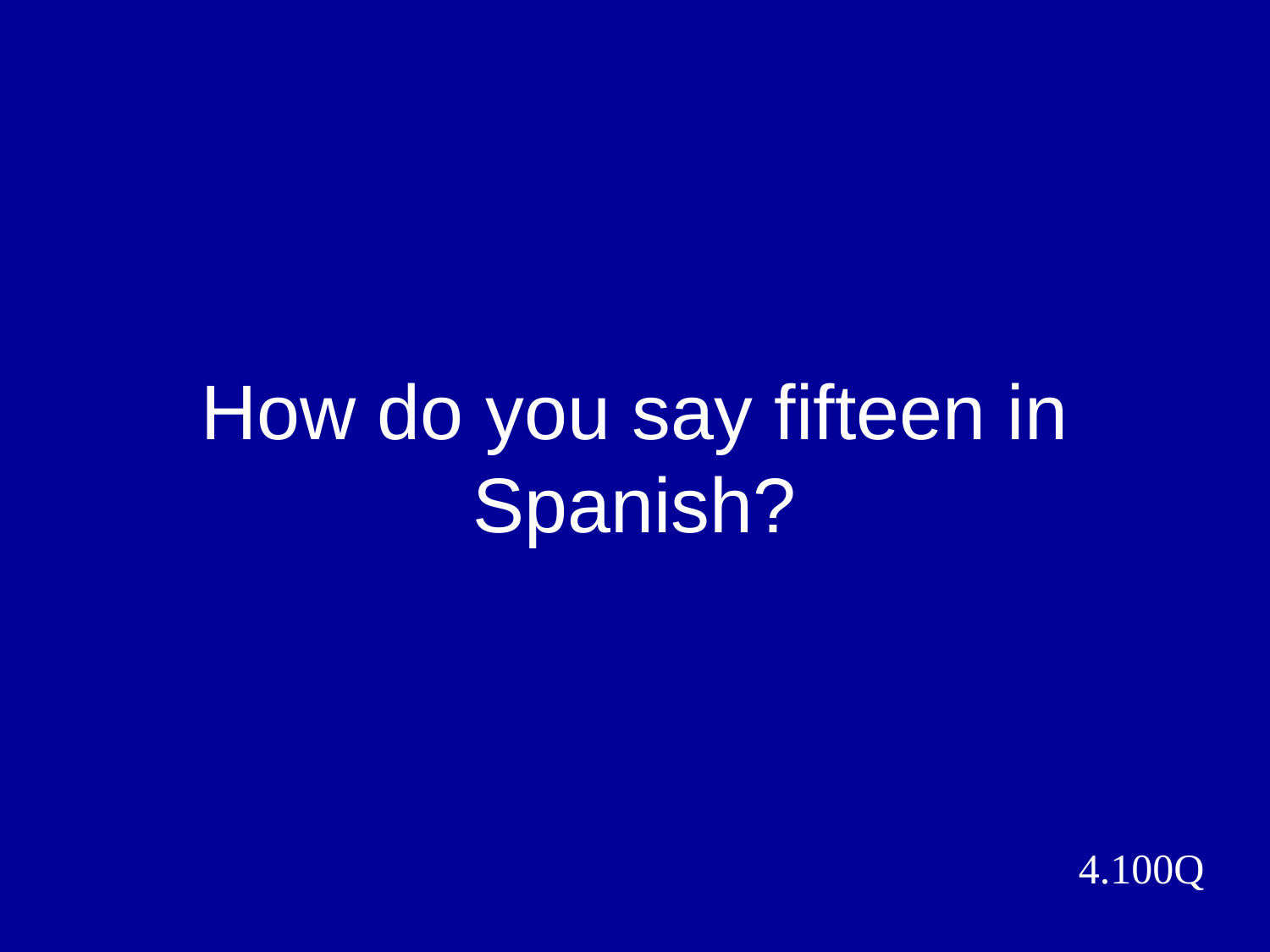

# How do you say fifteen in Spanish?
4.100Q